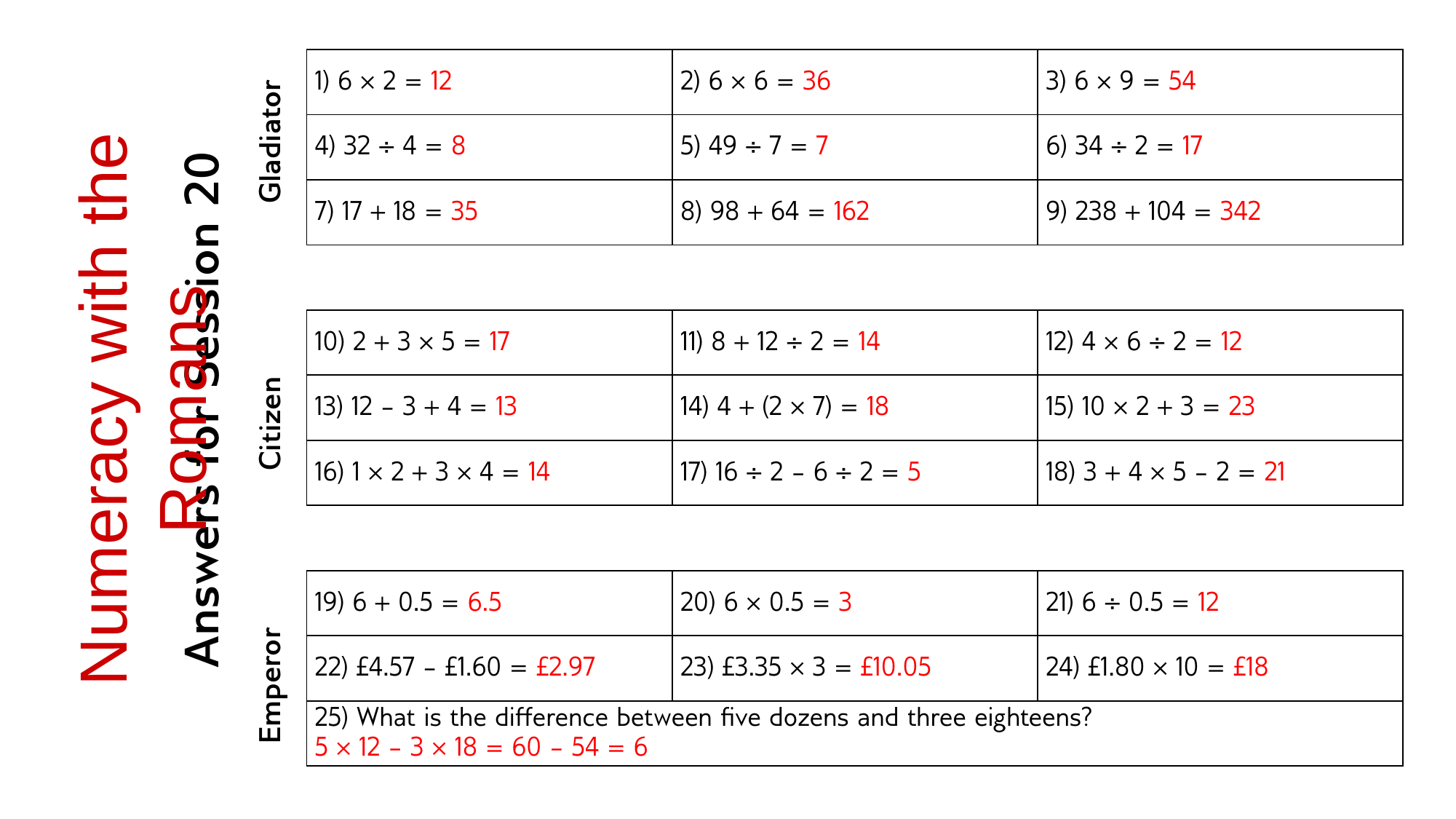

| 1) 6 × 2 = 12 | 2) 6 × 6 = 36 | 3) 6 × 9 = 54 |
| --- | --- | --- |
| 4) 32 ÷ 4 = 8 | 5) 49 ÷ 7 = 7 | 6) 34 ÷ 2 = 17 |
| 7) 17 + 18 = 35 | 8) 98 + 64 = 162 | 9) 238 + 104 = 342 |
|  |  |  |
| 10) 2 + 3 × 5 = 17 | 11) 8 + 12 ÷ 2 = 14 | 12) 4 × 6 ÷ 2 = 12 |
| 13) 12 – 3 + 4 = 13 | 14) 4 + (2 × 7) = 18 | 15) 10 × 2 + 3 = 23 |
| 16) 1 × 2 + 3 × 4 = 14 | 17) 16 ÷ 2 – 6 ÷ 2 = 5 | 18) 3 + 4 × 5 – 2 = 21 |
|  |  |  |
| 19) 6 + 0.5 = 6.5 | 20) 6 × 0.5 = 3 | 21) 6 ÷ 0.5 = 12 |
| 22) £4.57 – £1.60 = £2.97 | 23) £3.35 × 3 = £10.05 | 24) £1.80 × 10 = £18 |
| 25) What is the difference between five dozens and three eighteens? 5 × 12 – 3 × 18 = 60 – 54 = 6 |  |  |
Gladiator
Numeracy with the Romans
Answers for Session 20
Citizen
Emperor